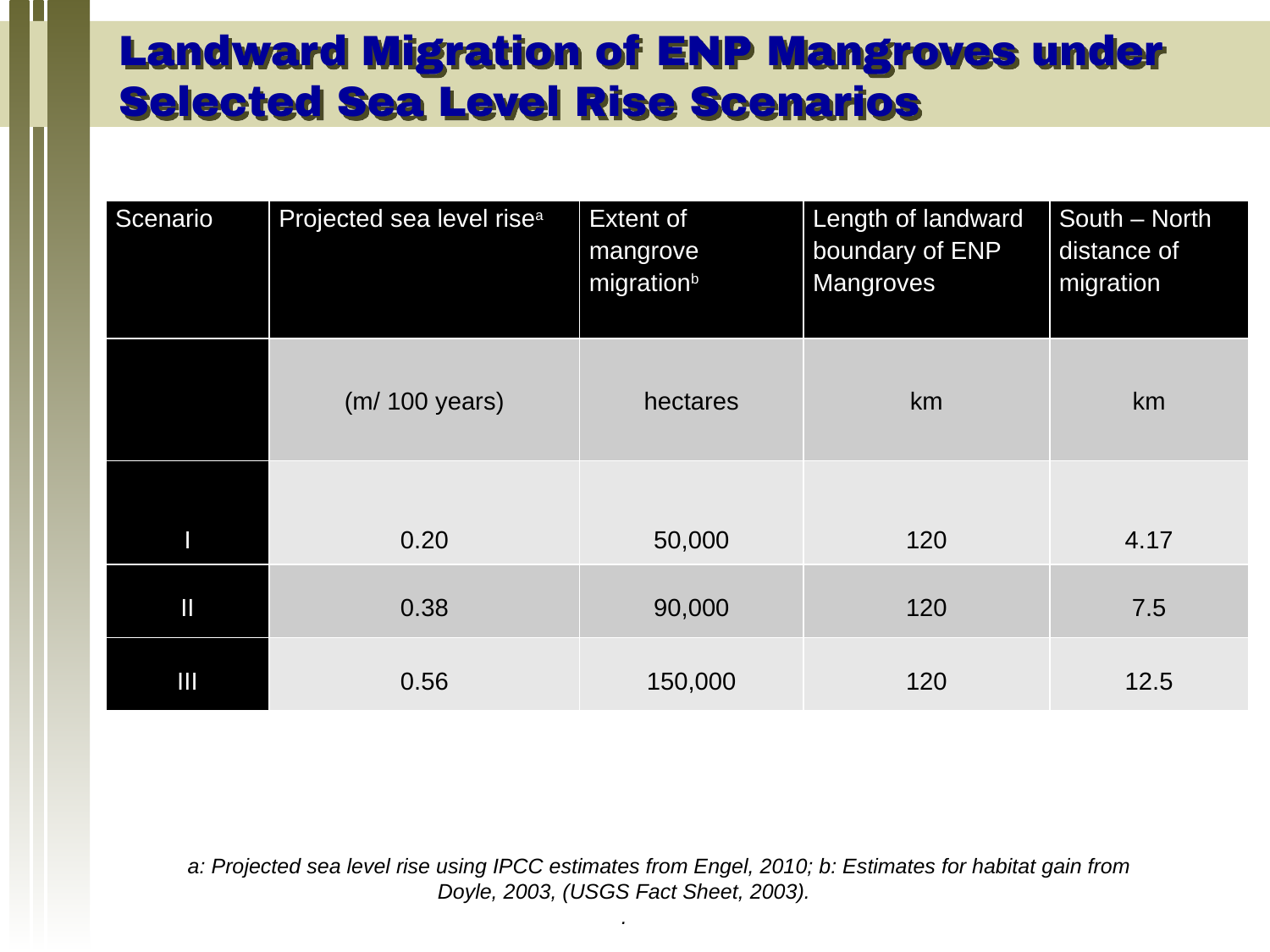

# Landward Migration of ENP Mangroves under Selected Sea Level Rise Scenarios
| Scenario | Projected sea level risea | Extent of mangrove migrationb | Length of landward boundary of ENP Mangroves | South – North distance of migration |
| --- | --- | --- | --- | --- |
|  | (m/ 100 years) | hectares | km | km |
| I | 0.20 | 50,000 | 120 | 4.17 |
| II | 0.38 | 90,000 | 120 | 7.5 |
| III | 0.56 | 150,000 | 120 | 12.5 |
            a: Projected sea level rise using IPCC estimates from Engel, 2010; b: Estimates for habitat gain from Doyle, 2003, (USGS Fact Sheet, 2003).
.